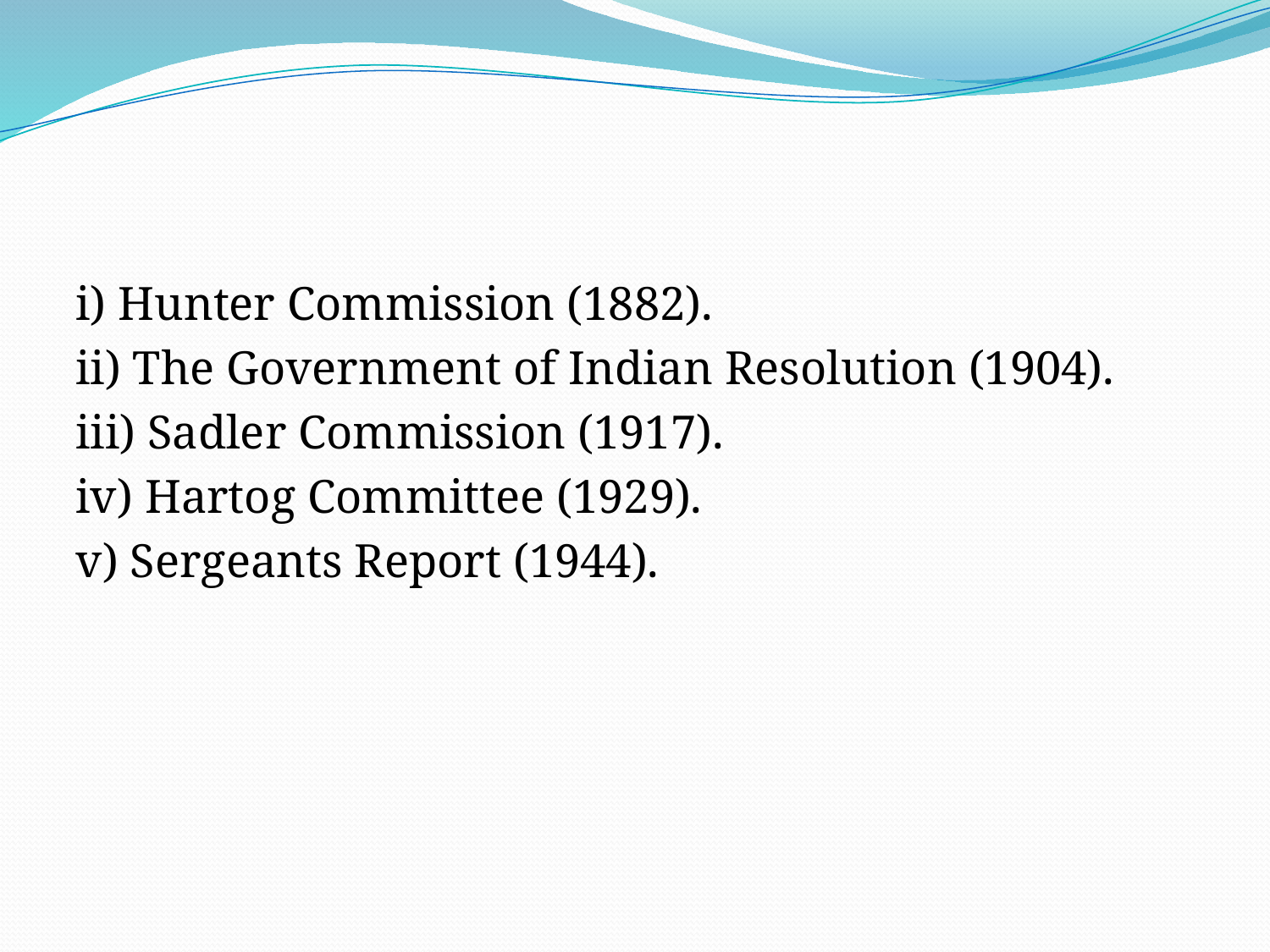

#
i) Hunter Commission (1882).
ii) The Government of Indian Resolution (1904).
iii) Sadler Commission (1917).
iv) Hartog Committee (1929).
v) Sergeants Report (1944).